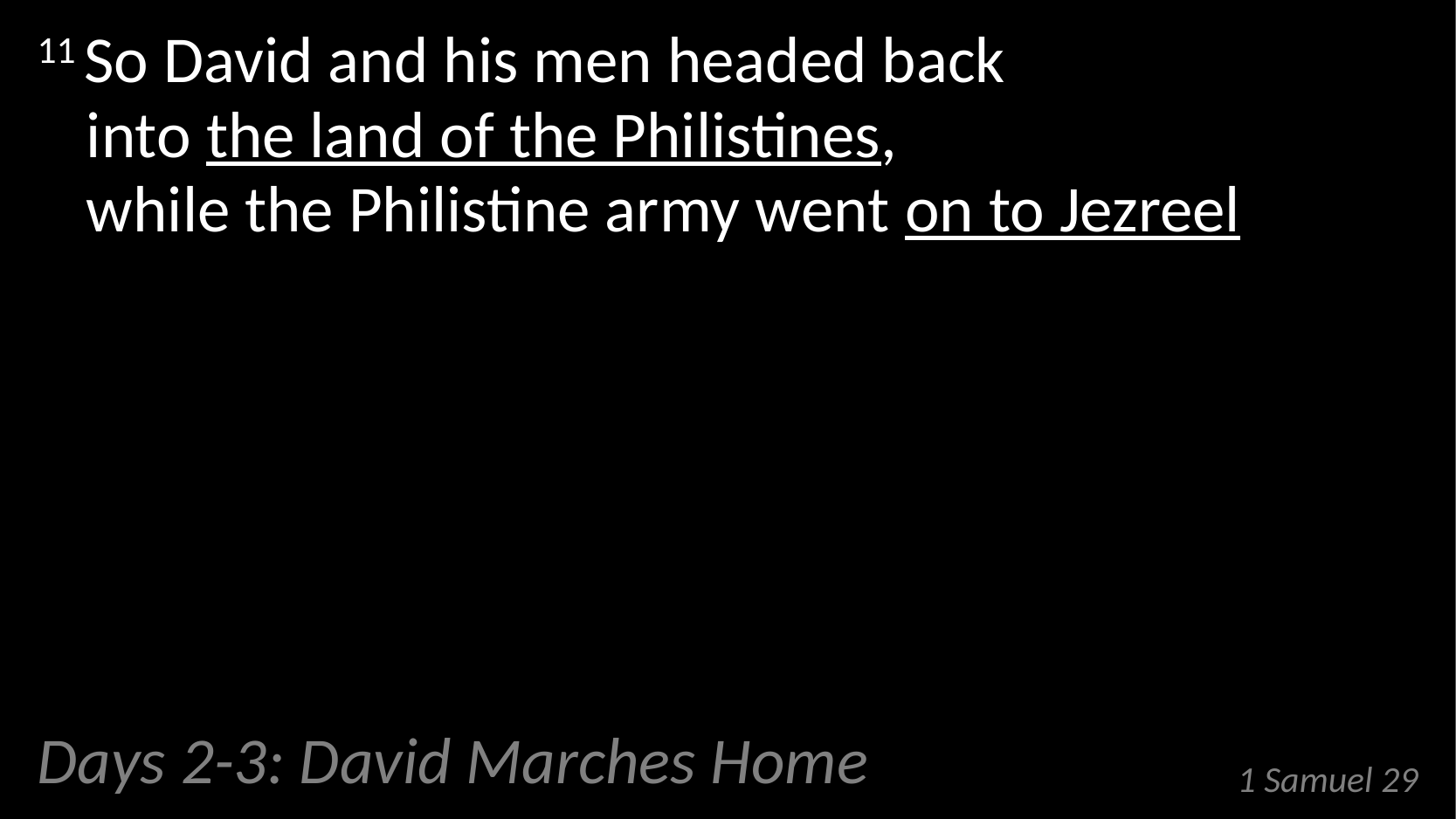

11 So David and his men headed back
into the land of the Philistines,
while the Philistine army went on to Jezreel
Days 2-3: David Marches Home
# 1 Samuel 29